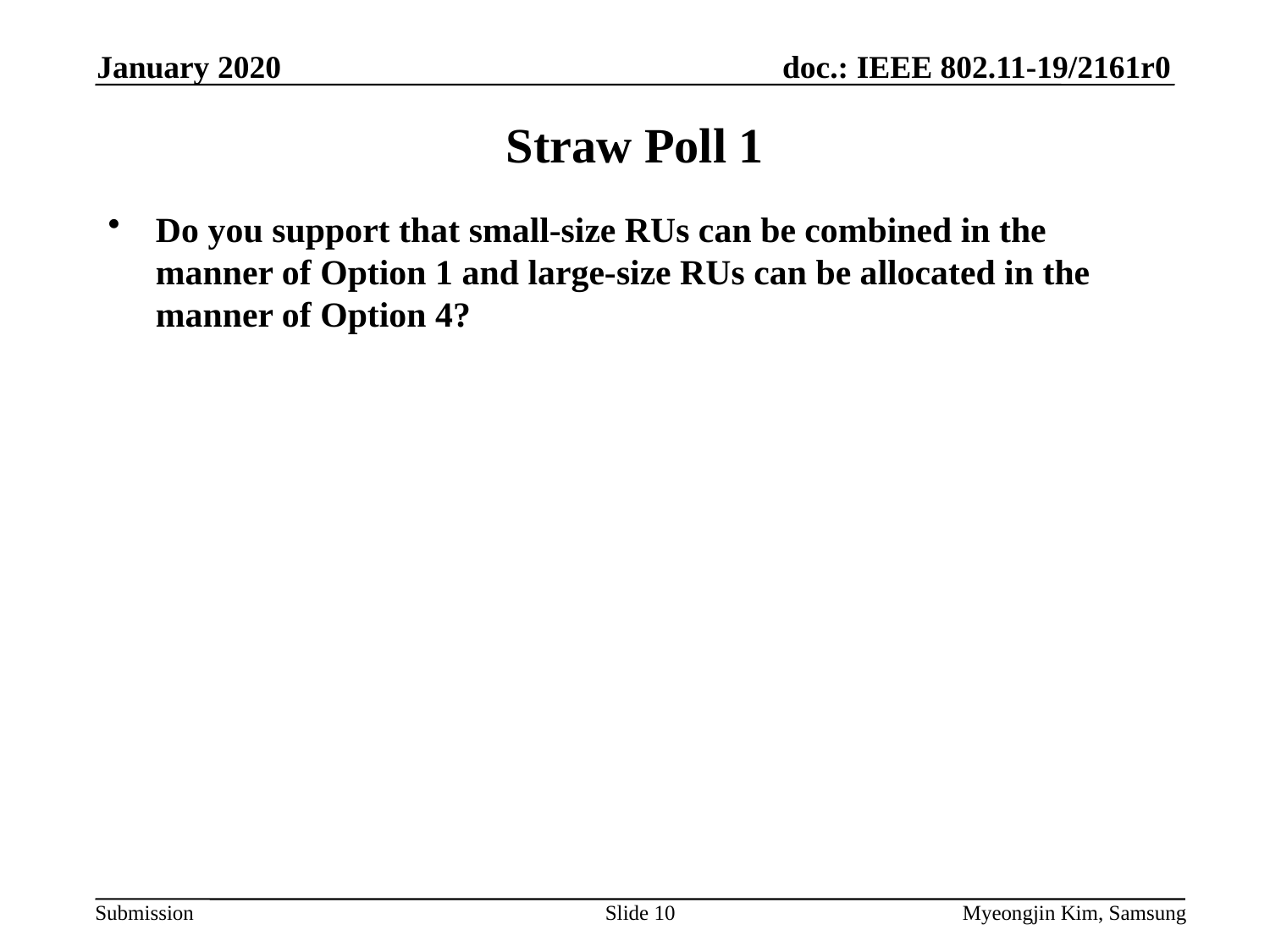

January 2020
# Straw Poll 1
Do you support that small-size RUs can be combined in the manner of Option 1 and large-size RUs can be allocated in the manner of Option 4?

Slide 10
Myeongjin Kim, Samsung